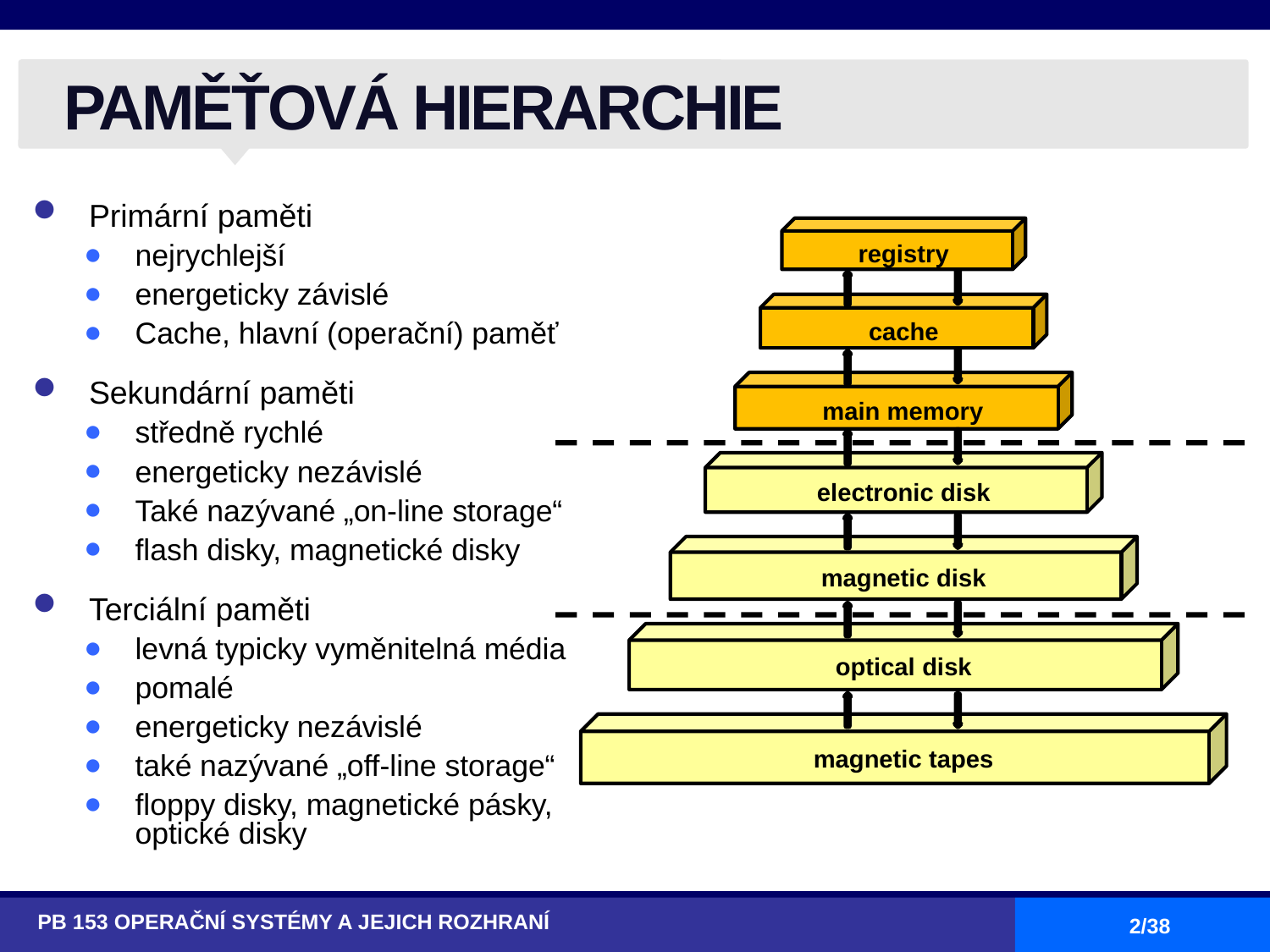

# PAMĚŤOVÁ HIERARCHIE
Primární paměti
nejrychlejší
energeticky závislé
Cache, hlavní (operační) paměť
Sekundární paměti
středně rychlé
energeticky nezávislé
Také nazývané „on-line storage“
flash disky, magnetické disky
Terciální paměti
levná typicky vyměnitelná média
pomalé
energeticky nezávislé
také nazývané „off-line storage“
floppy disky, magnetické pásky, optické disky

registry

cache

main memory

electronic disk

magnetic disk

optical disk

magnetic tapes
PB 153 OPERAČNÍ SYSTÉMY A JEJICH ROZHRANÍ